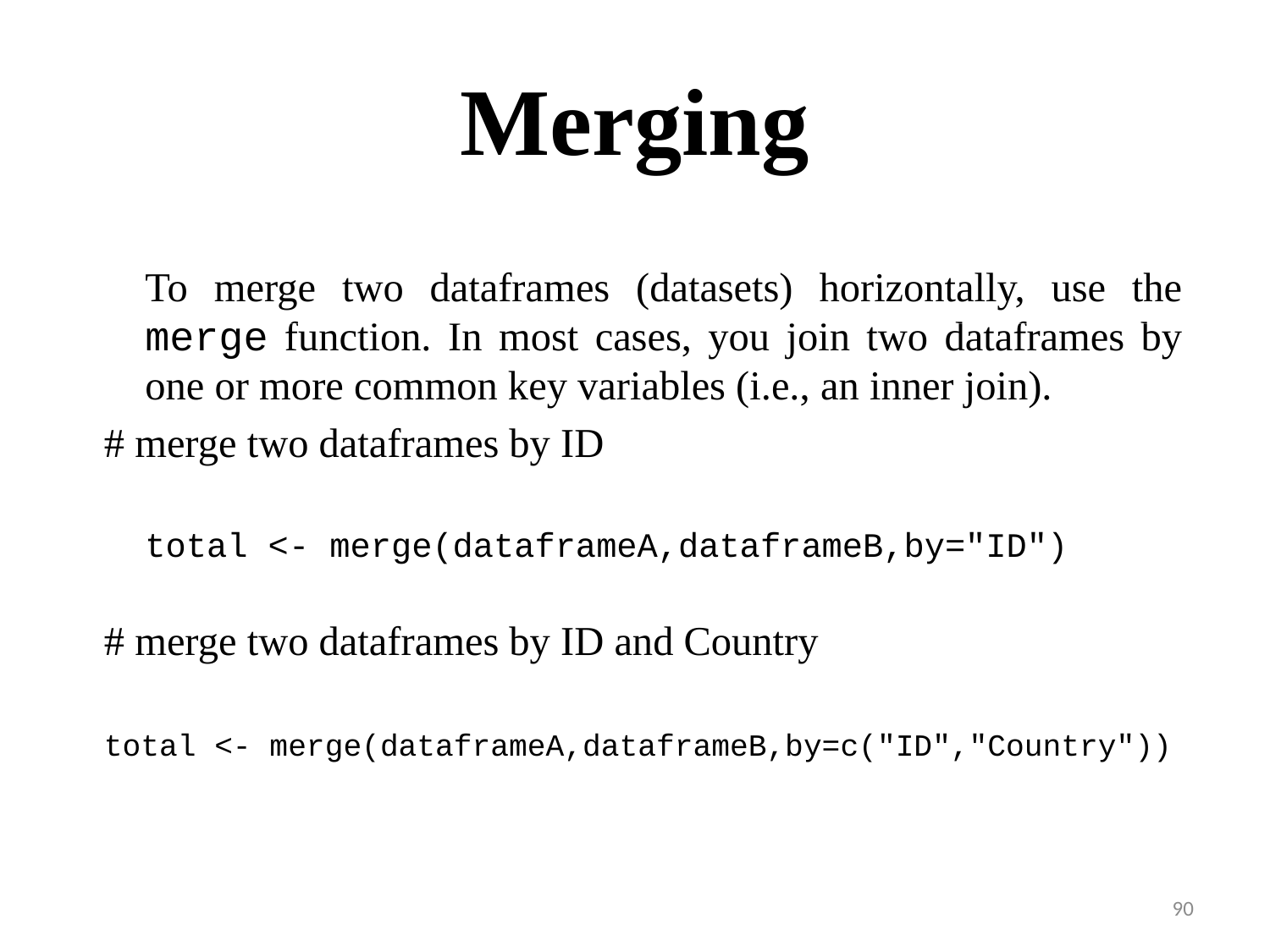

# Merging
	To merge two dataframes (datasets) horizontally, use the merge function. In most cases, you join two dataframes by one or more common key variables (i.e., an inner join).
# merge two dataframes by ID
total <- merge(dataframeA,dataframeB,by="ID")

# merge two dataframes by ID and Country

total <- merge(dataframeA,dataframeB,by=c("ID","Country"))

90